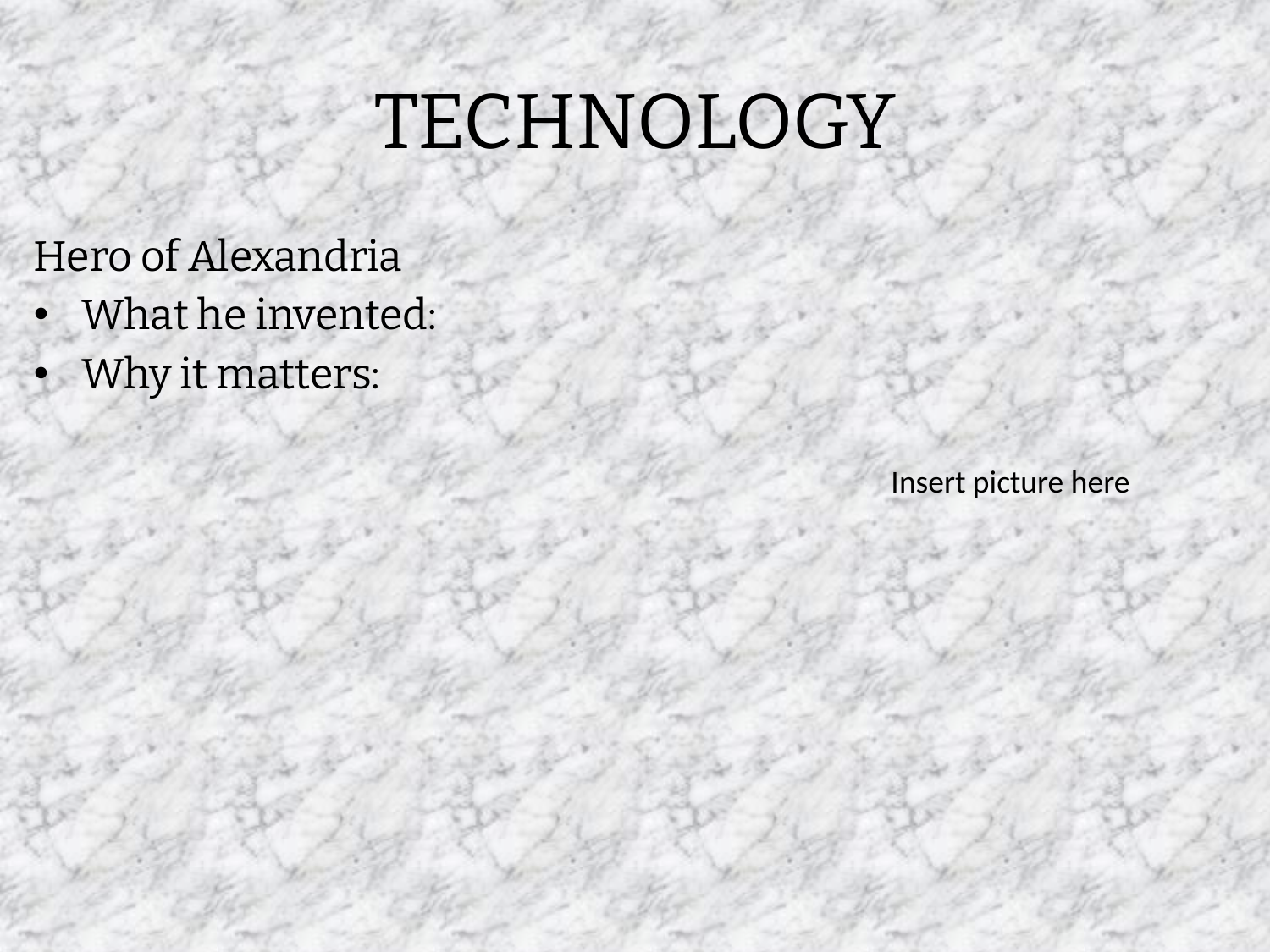

# TECHNOLOGY
Hero of Alexandria
What he invented:
Why it matters:
Insert picture here